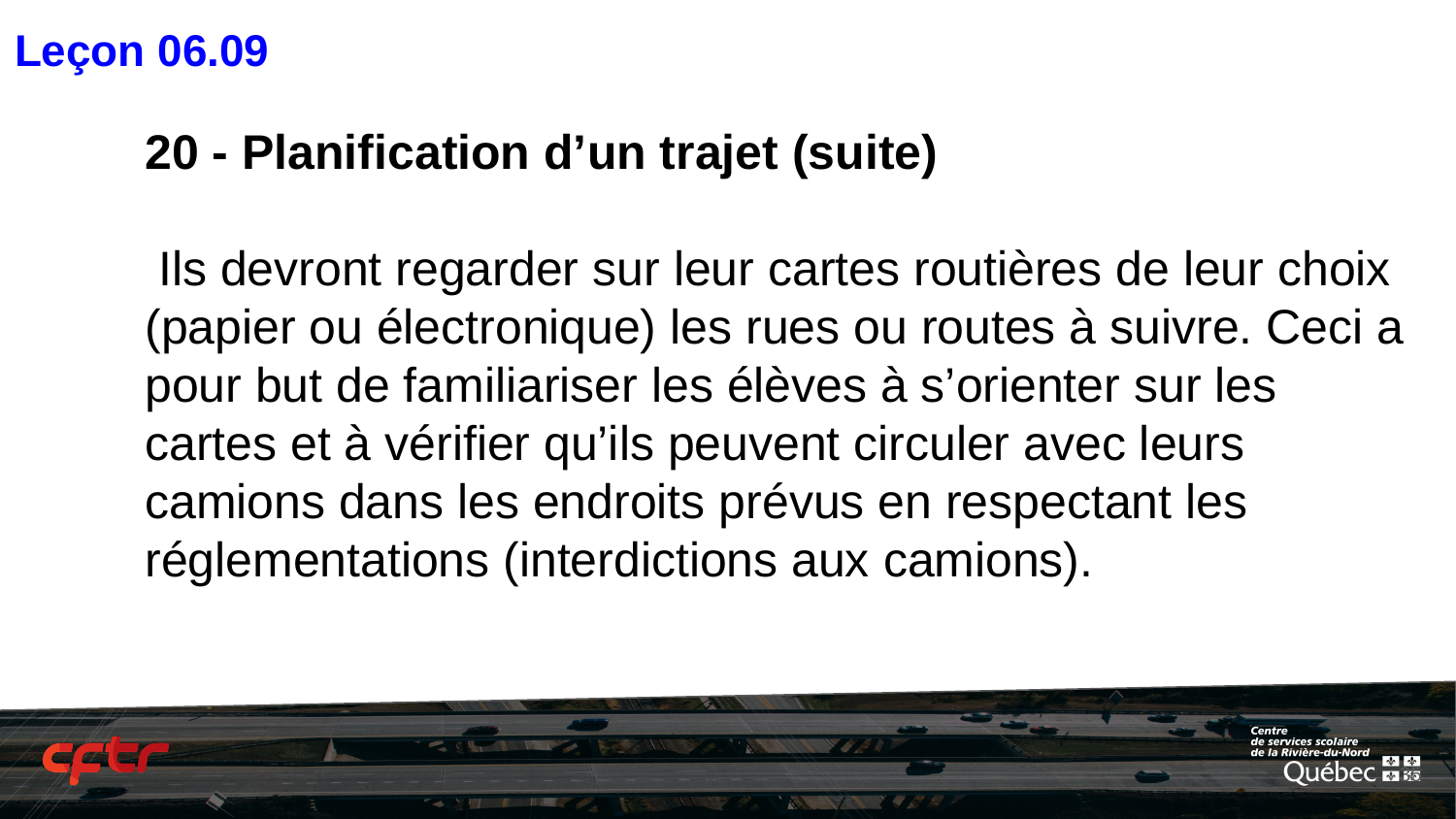

Leçon 06.09
# 20 - Planification d’un trajet (suite)

 Ils devront regarder sur leur cartes routières de leur choix (papier ou électronique) les rues ou routes à suivre. Ceci a pour but de familiariser les élèves à s’orienter sur les cartes et à vérifier qu’ils peuvent circuler avec leurs camions dans les endroits prévus en respectant les réglementations (interdictions aux camions).

35